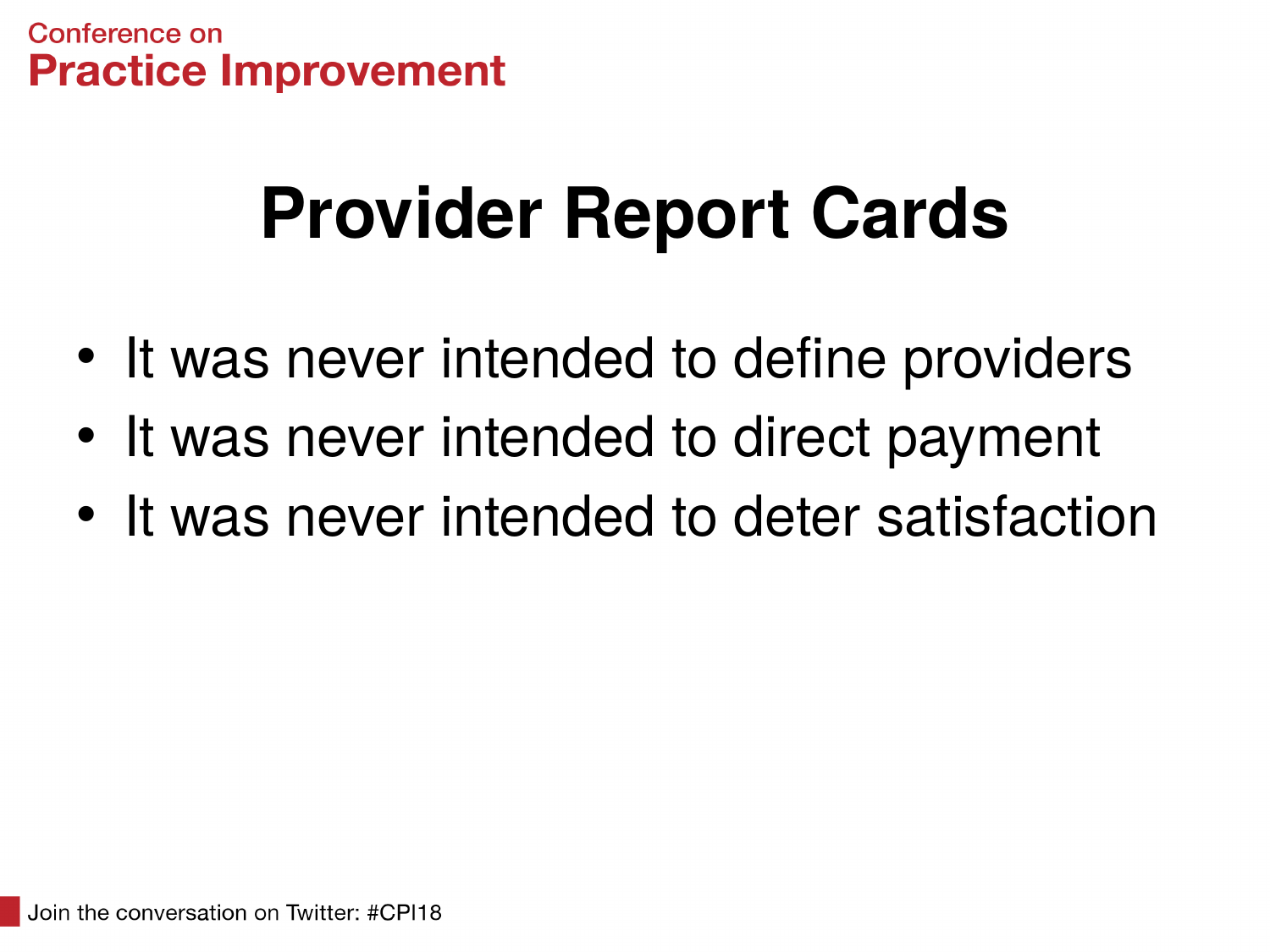

# Provider Report Cards
It was never intended to define providers
It was never intended to direct payment
It was never intended to deter satisfaction